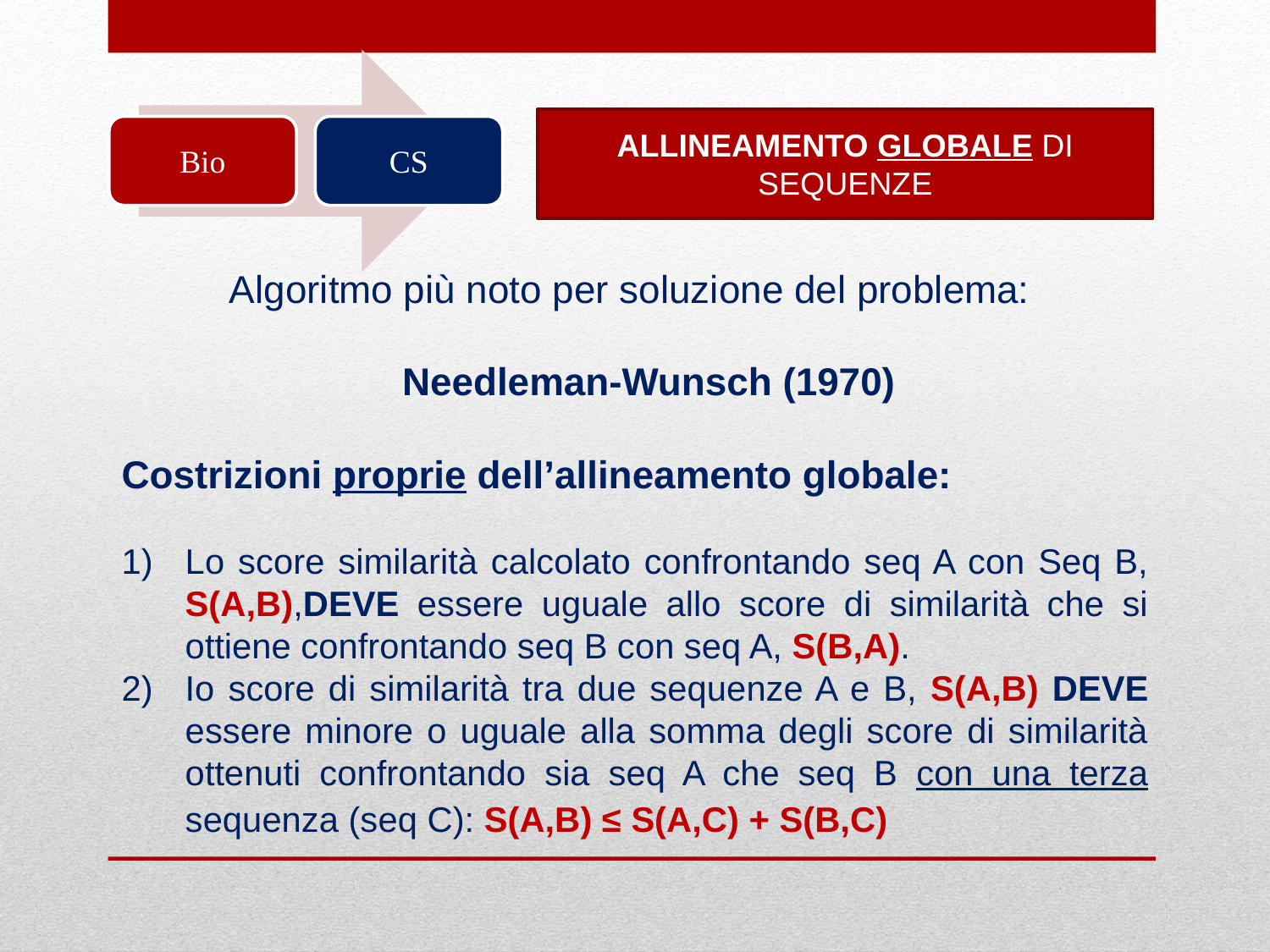

Bio
CS
ALLINEAMENTO GLOBALE DI SEQUENZE
Algoritmo più noto per soluzione del problema:

                          Needleman-Wunsch (1970)

Costrizioni proprie dell’allineamento globale:

Lo score similarità calcolato confrontando seq A con Seq B, S(A,B),DEVE essere uguale allo score di similarità che si ottiene confrontando seq B con seq A, S(B,A).
Io score di similarità tra due sequenze A e B, S(A,B) DEVE essere minore o uguale alla somma degli score di similarità ottenuti confrontando sia seq A che seq B con una terza sequenza (seq C): S(A,B) ≤ S(A,C) + S(B,C)